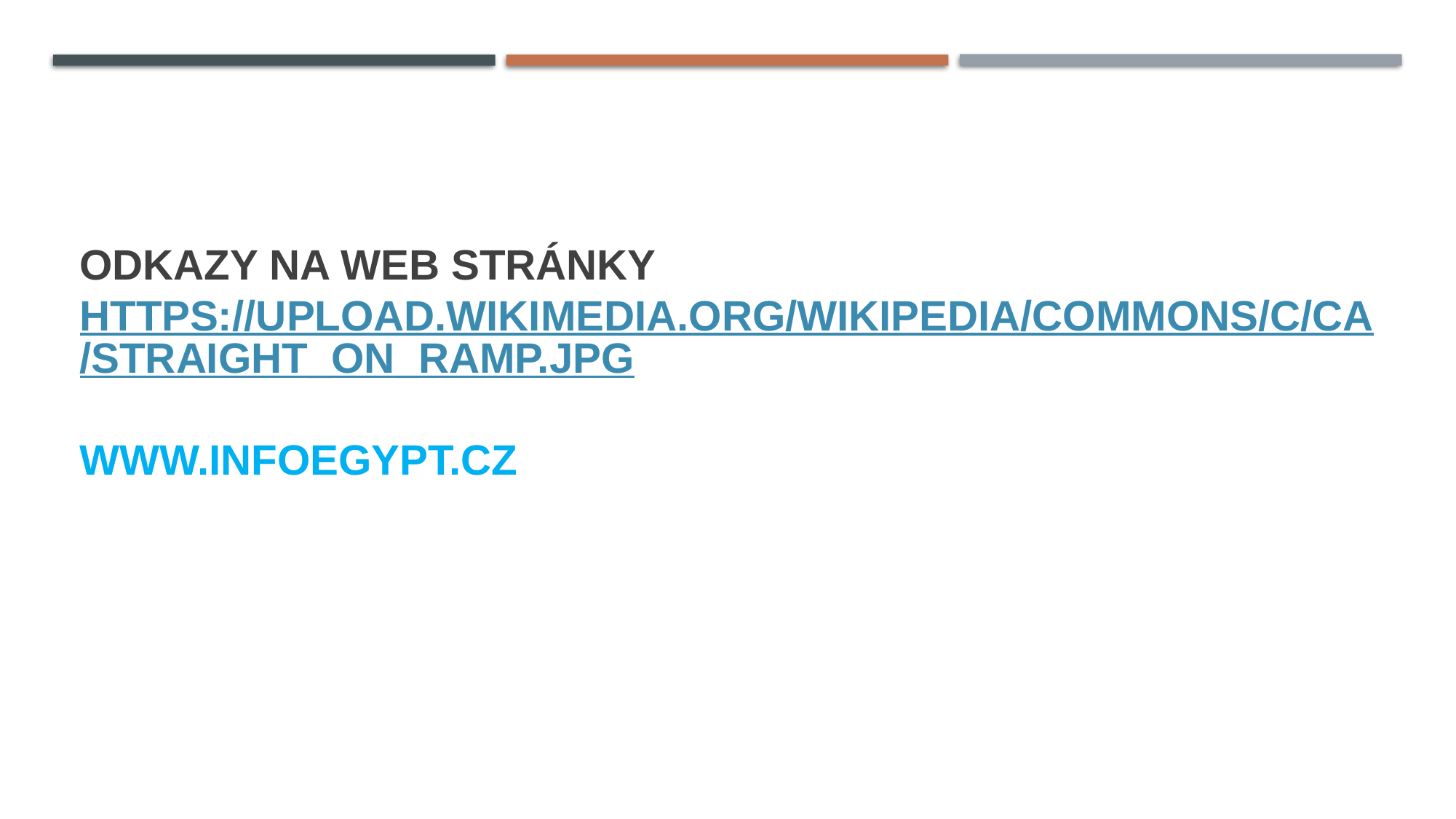

# Odkazy na web stránky https://upload.wikimedia.org/wikipedia/commons/c/ca/Straight_on_ramp.jpg www.infoegypt.cz